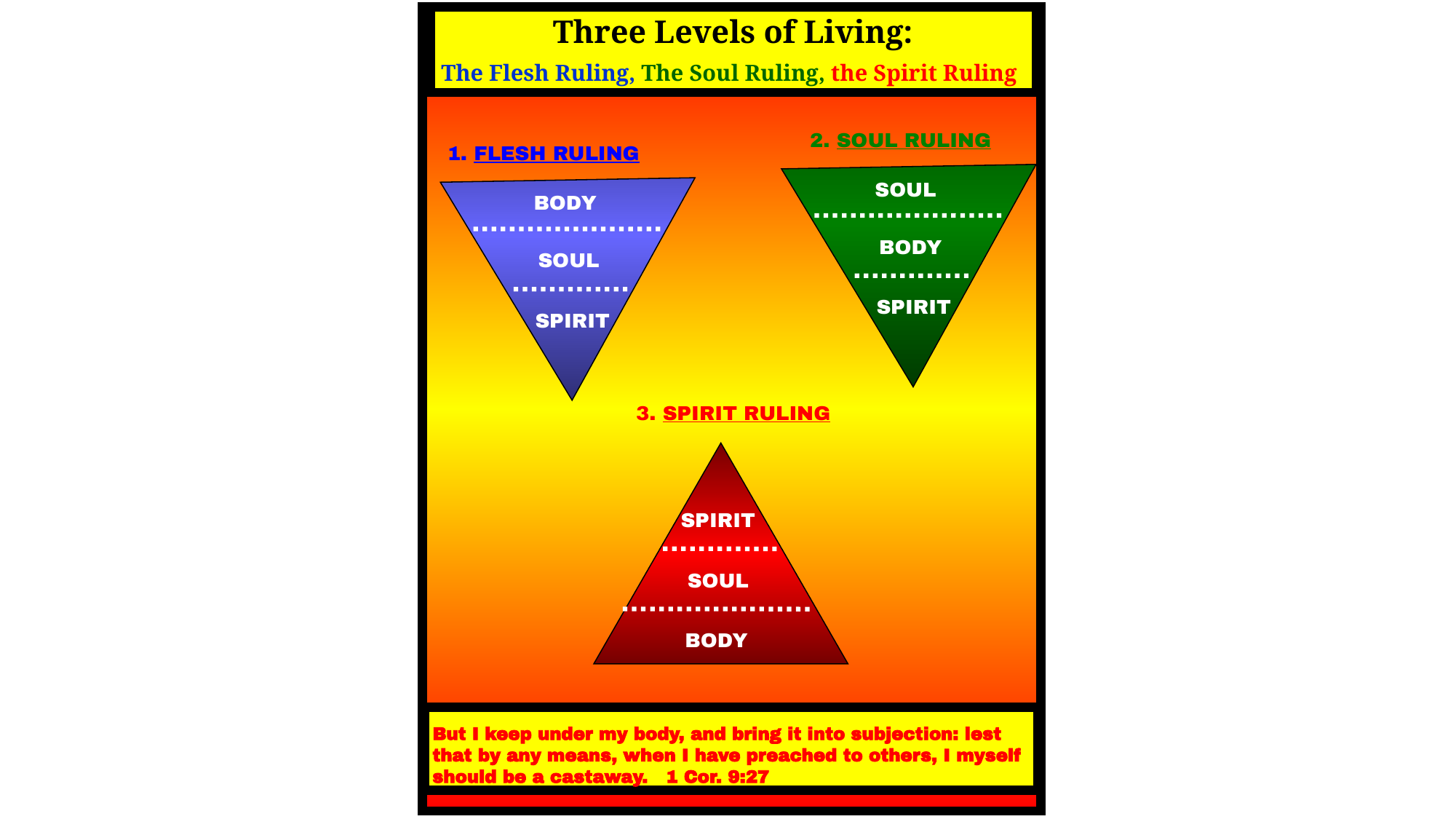

Three Levels of Living:
The Flesh Ruling, The Soul Ruling, the Spirit Ruling

2. SOUL RULING

1. FLESH RULING
SOUL

BODY

SPIRIT
BODY

SOUL

SPIRIT
3. SPIRIT RULING

SPIRIT

SOUL

BODY

But I keep under my body, and bring it into subjection: lest that by any means, when I have preached to others, I myself should be a castaway.   1 Cor. 9:27